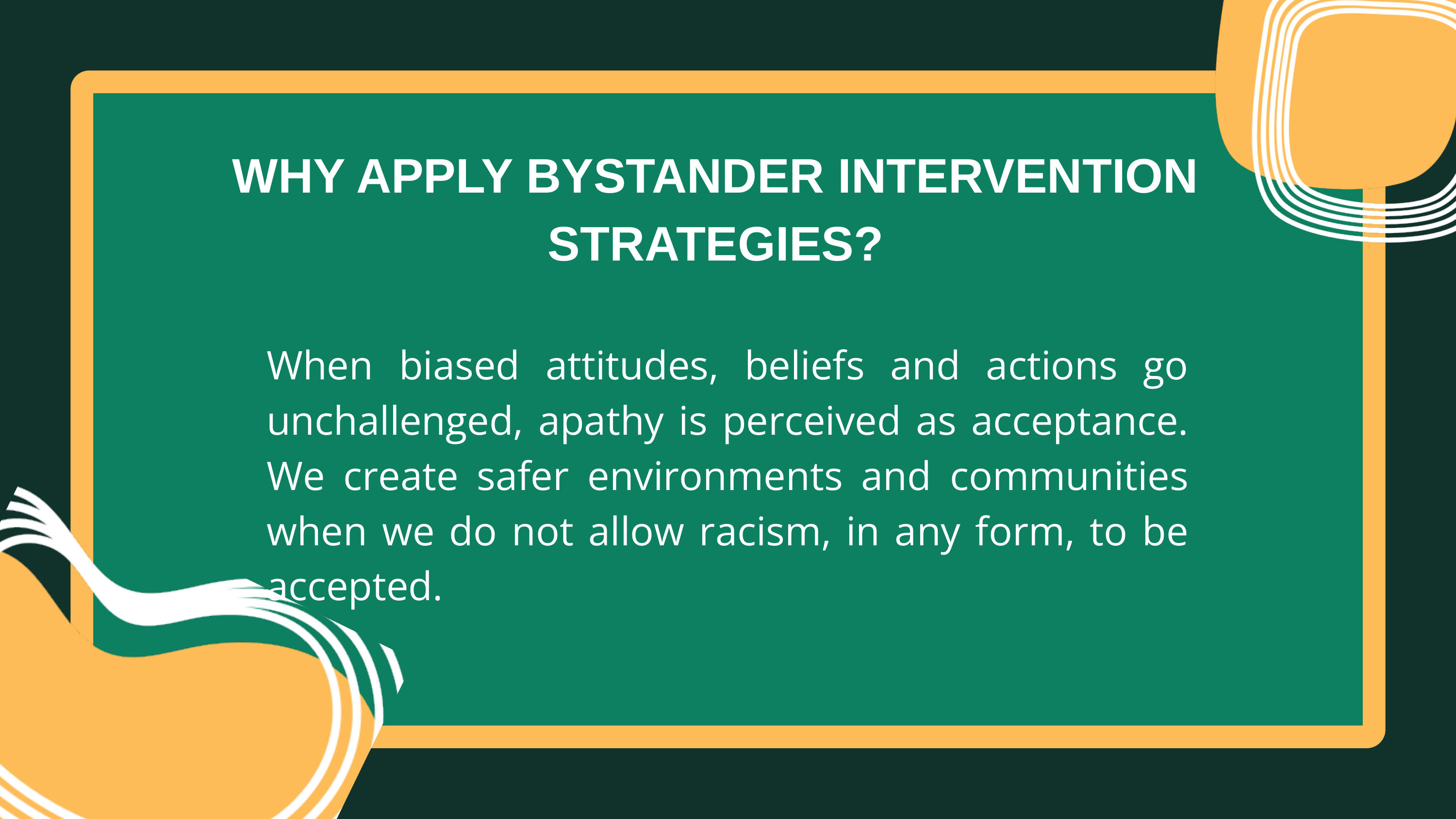

WHY APPLY BYSTANDER INTERVENTION STRATEGIES?
When biased attitudes, beliefs and actions go unchallenged, apathy is perceived as acceptance. We create safer environments and communities when we do not allow racism, in any form, to be accepted.